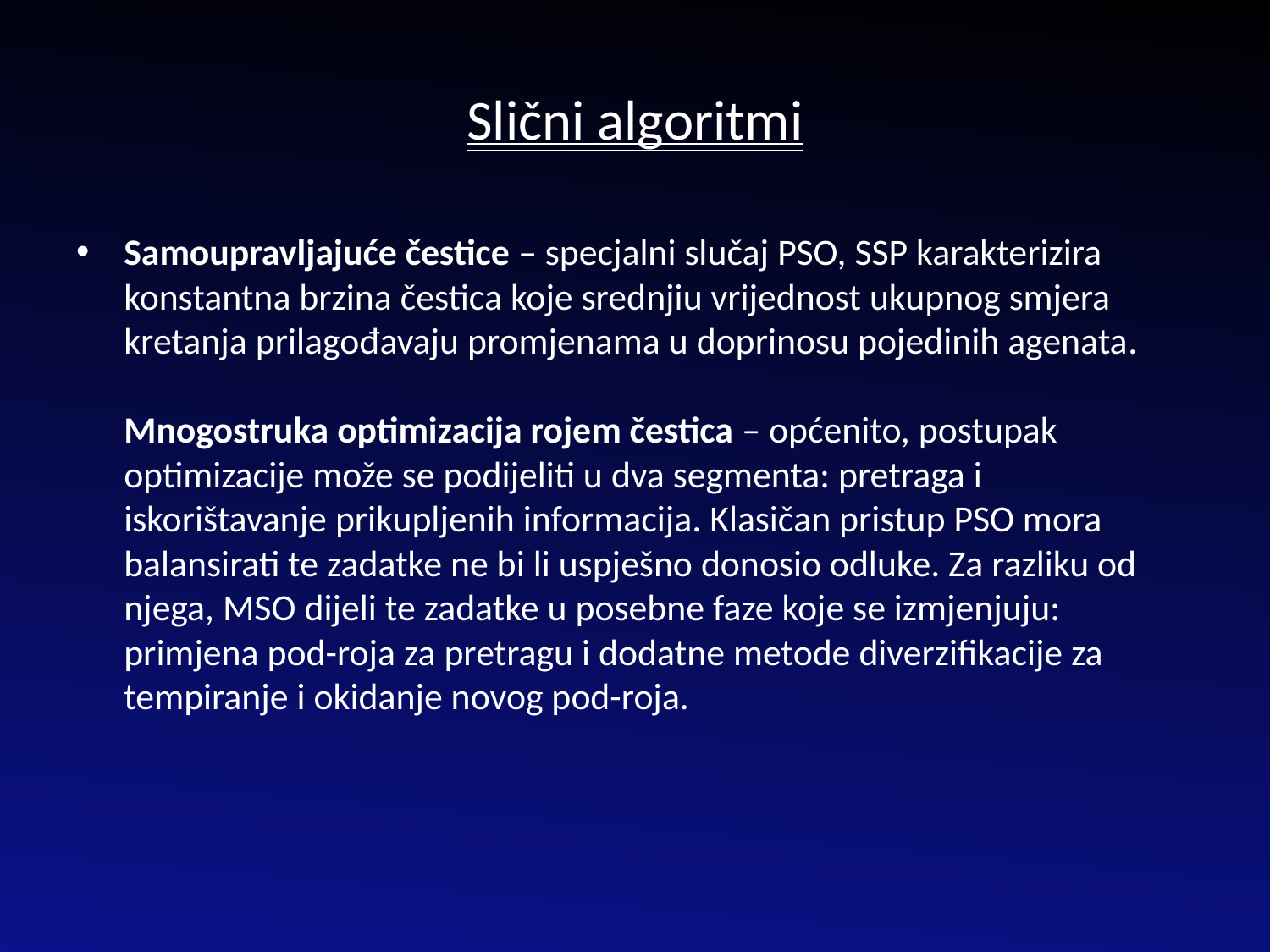

# Slični algoritmi
Samoupravljajuće čestice – specjalni slučaj PSO, SSP karakterizira konstantna brzina čestica koje srednjiu vrijednost ukupnog smjera kretanja prilagođavaju promjenama u doprinosu pojedinih agenata.
Mnogostruka optimizacija rojem čestica – općenito, postupak optimizacije može se podijeliti u dva segmenta: pretraga i iskorištavanje prikupljenih informacija. Klasičan pristup PSO mora balansirati te zadatke ne bi li uspješno donosio odluke. Za razliku od njega, MSO dijeli te zadatke u posebne faze koje se izmjenjuju: primjena pod-roja za pretragu i dodatne metode diverzifikacije za tempiranje i okidanje novog pod-roja.